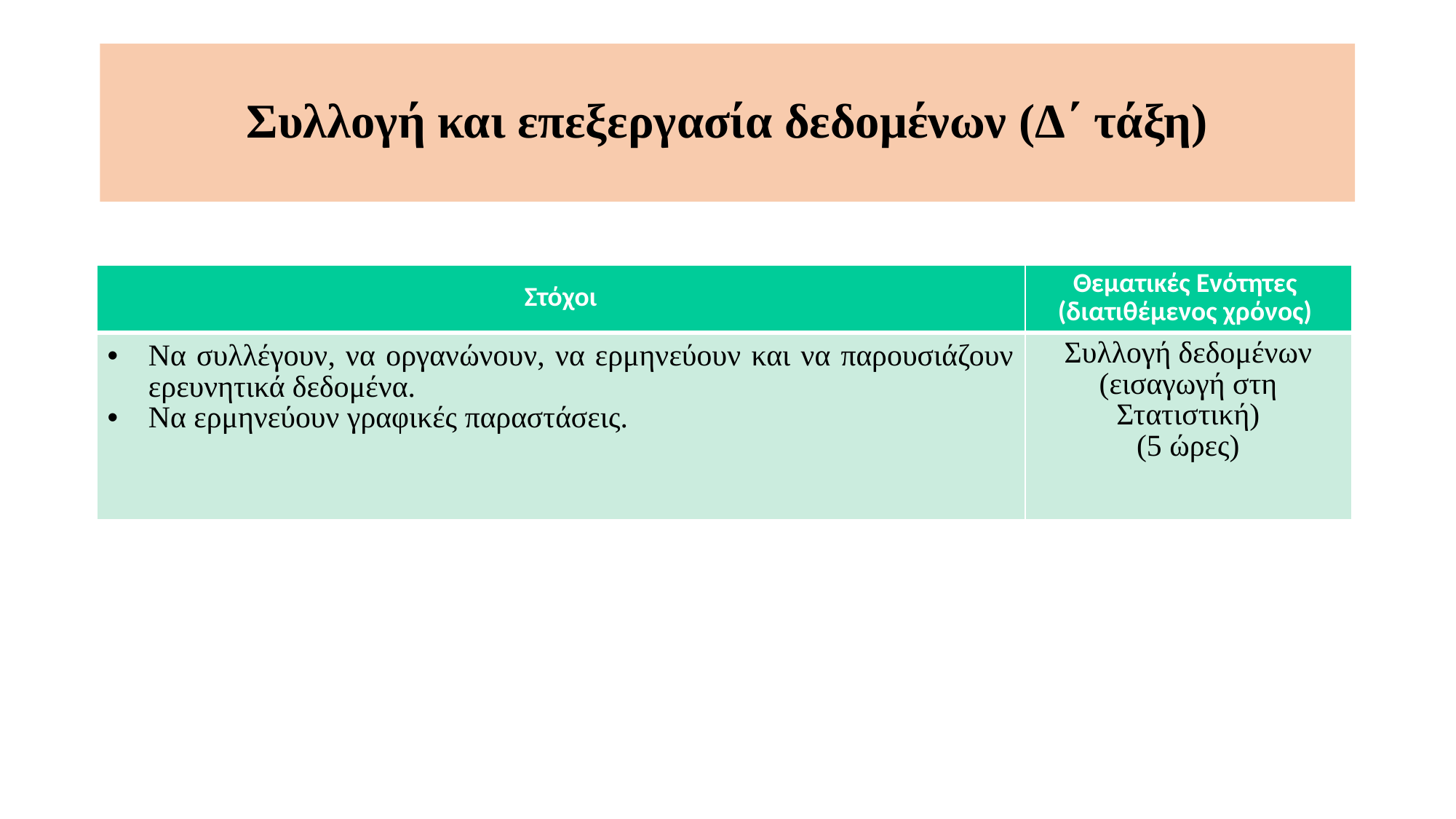

Συλλογή και επεξεργασία δεδομένων (Δ΄ τάξη)
| Στόχοι | Θεματικές Ενότητες (διατιθέμενος χρόνος) |
| --- | --- |
| Να συλλέγουν, να οργανώνουν, να ερμηνεύουν και να παρουσιάζουν ερευνητικά δεδομένα. Να ερμηνεύουν γραφικές παραστάσεις. | Συλλογή δεδομένων (εισαγωγή στη Στατιστική) (5 ώρες) |